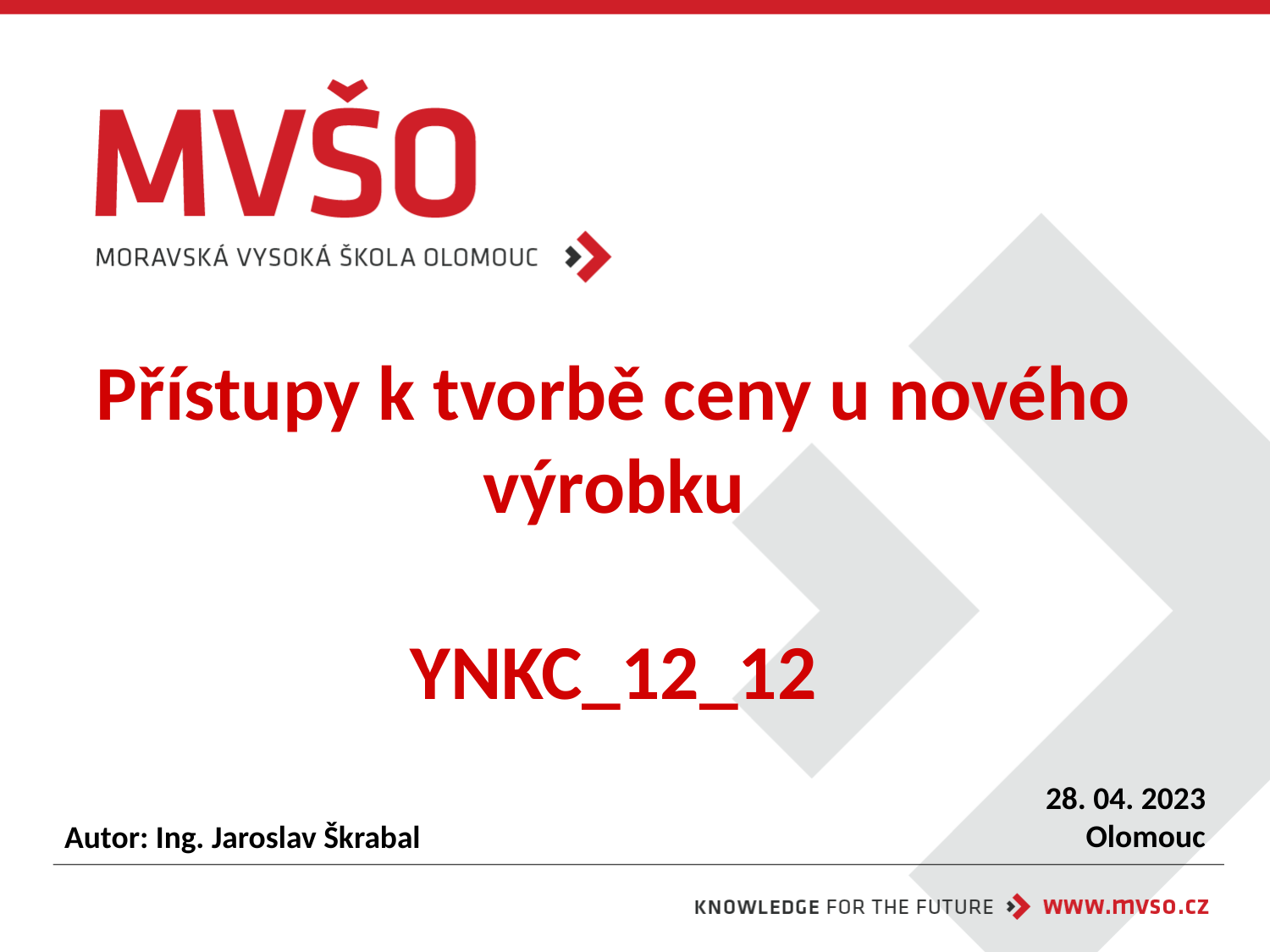

# Přístupy k tvorbě ceny u nového výrobku YNKC_12_12
28. 04. 2023
Olomouc

Autor: Ing. Jaroslav Škrabal